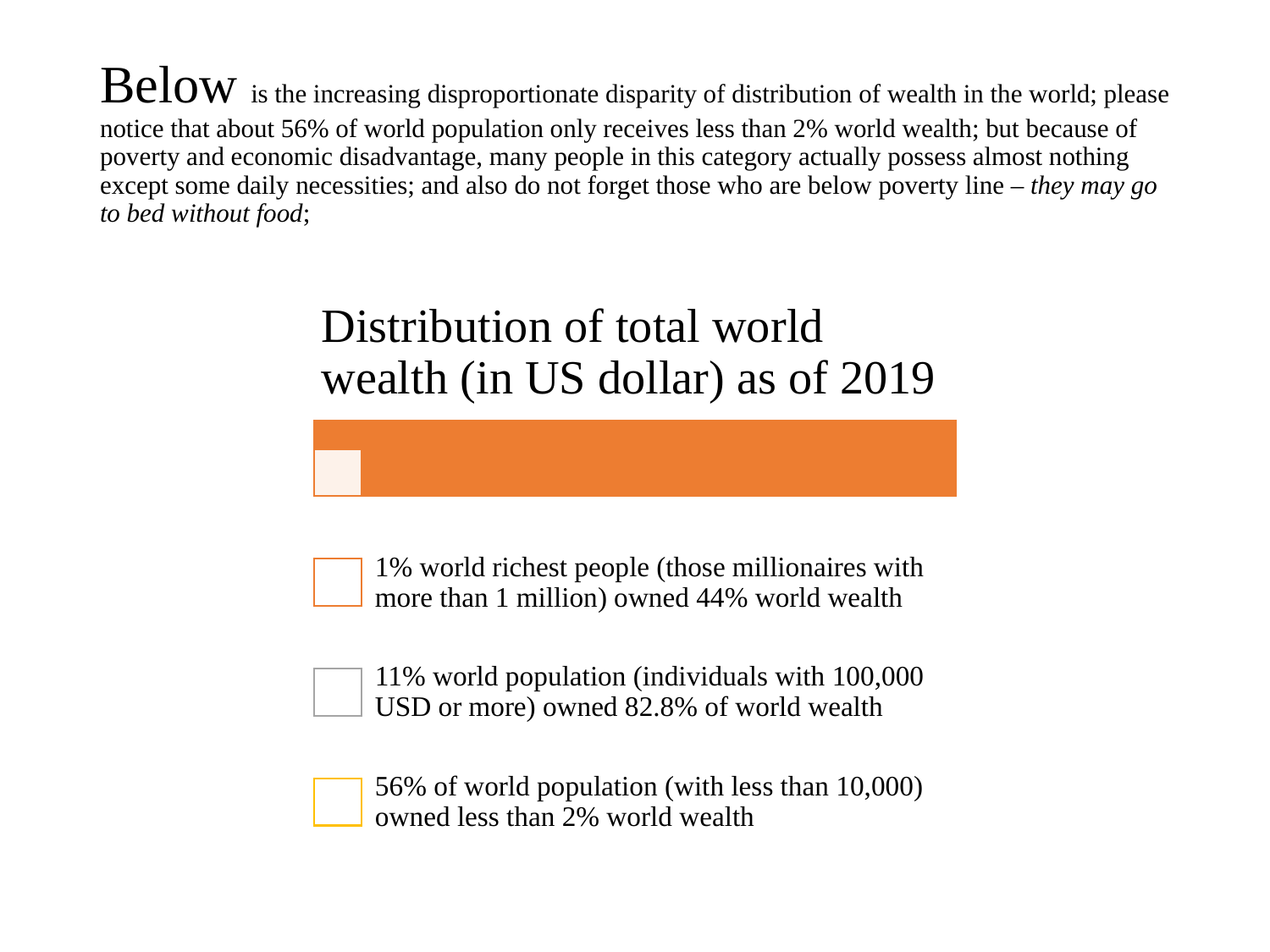

# Below is the increasing disproportionate disparity of distribution of wealth in the world; please notice that about 56% of world population only receives less than 2% world wealth; but because of poverty and economic disadvantage, many people in this category actually possess almost nothing except some daily necessities; and also do not forget those who are below poverty line – they may go to bed without food;
Distribution of total world wealth (in US dollar) as of 2019
1% world richest people (those millionaires with more than 1 million) owned 44% world wealth
11% world population (individuals with 100,000 USD or more) owned 82.8% of world wealth
56% of world population (with less than 10,000) owned less than 2% world wealth